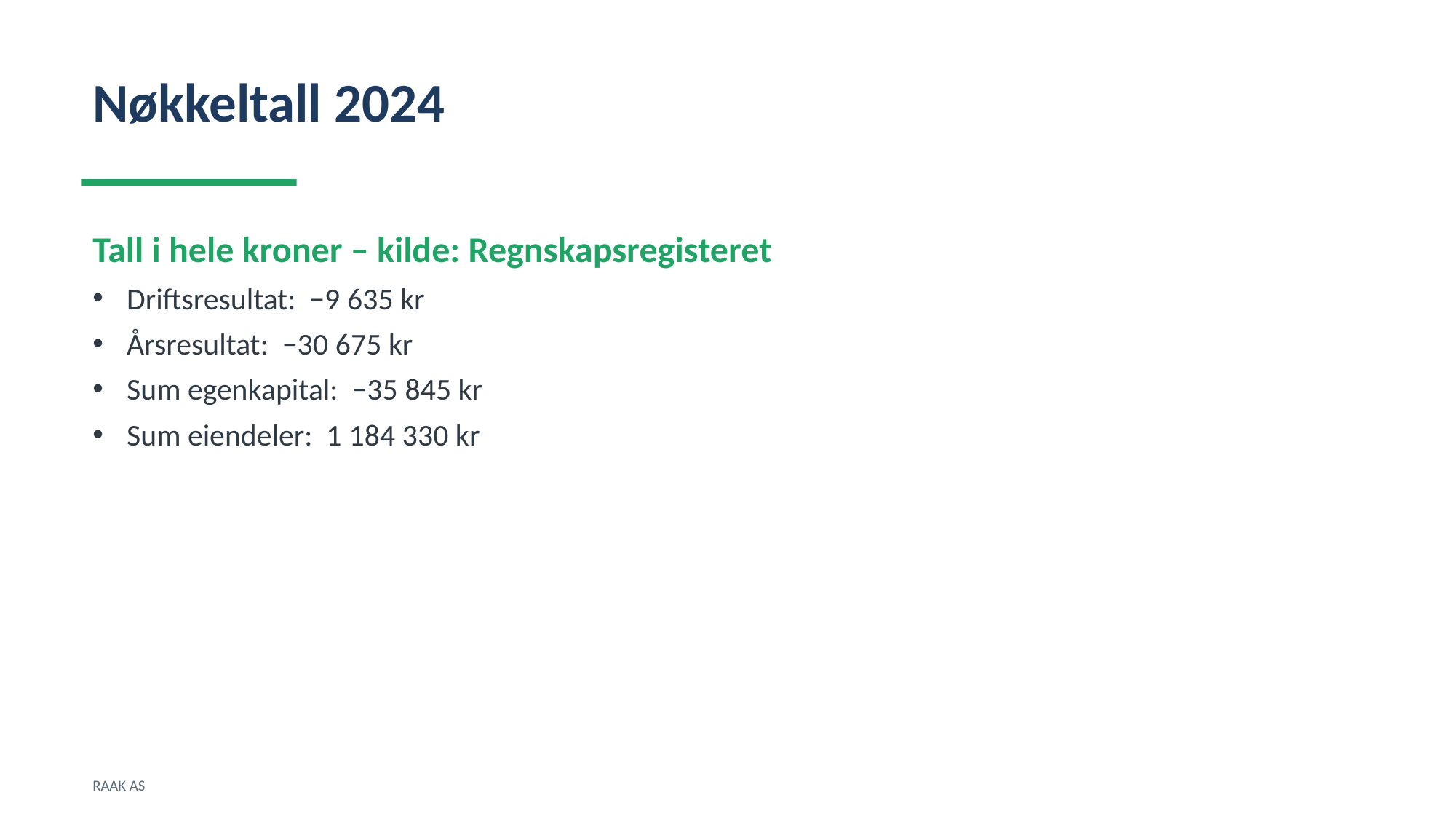

Nøkkeltall 2024

Tall i hele kroner – kilde: Regnskapsregisteret
Driftsresultat:  −9 635 kr
Årsresultat:  −30 675 kr
Sum egenkapital:  −35 845 kr
Sum eiendeler:  1 184 330 kr
RAAK AS